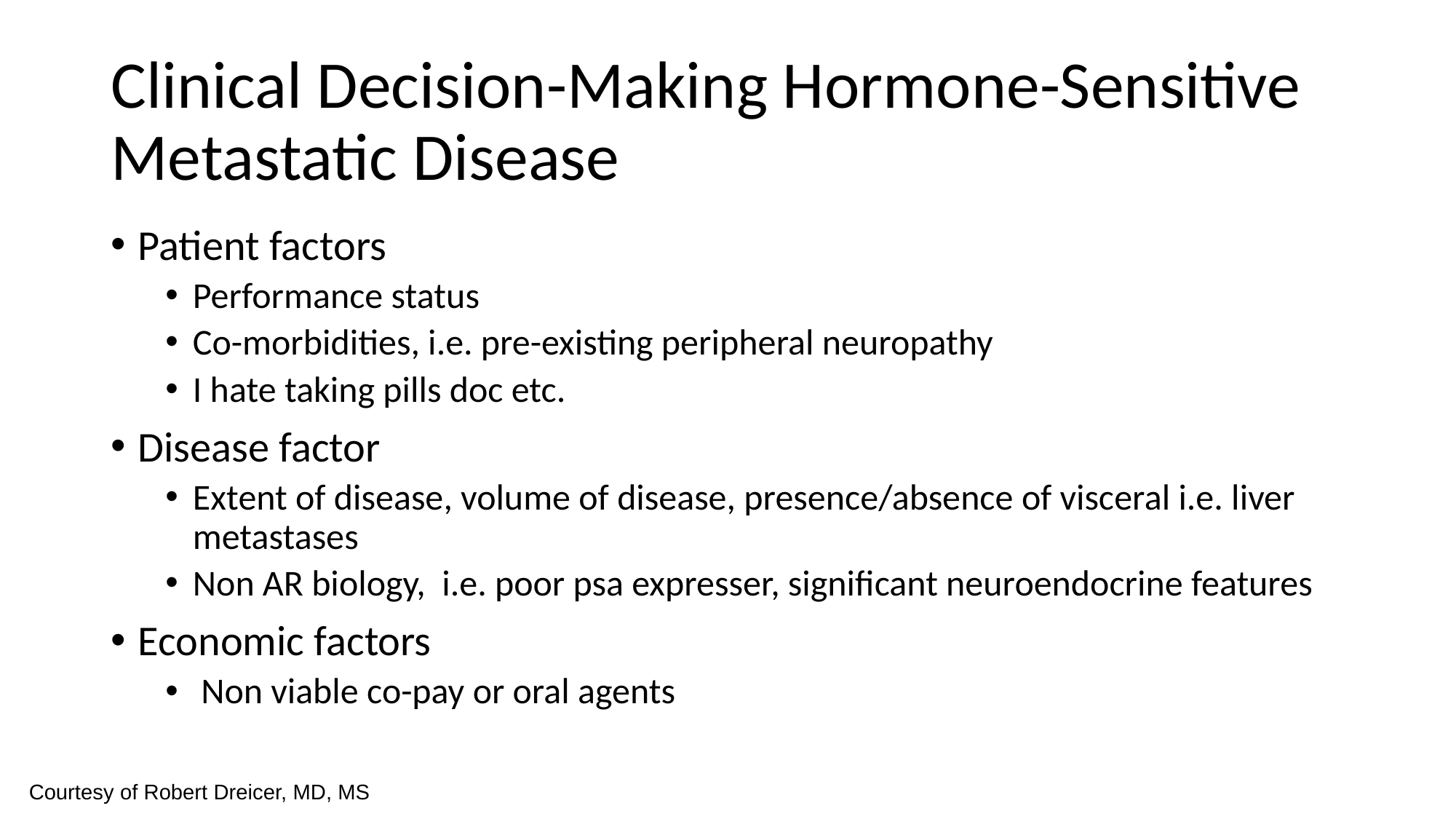

# Clinical Decision-Making Hormone-Sensitive Metastatic Disease
Patient factors
Performance status
Co-morbidities, i.e. pre-existing peripheral neuropathy
I hate taking pills doc etc.
Disease factor
Extent of disease, volume of disease, presence/absence of visceral i.e. liver metastases
Non AR biology,  i.e. poor psa expresser, significant neuroendocrine features
Economic factors
 Non viable co-pay or oral agents

Courtesy of Robert Dreicer, MD, MS